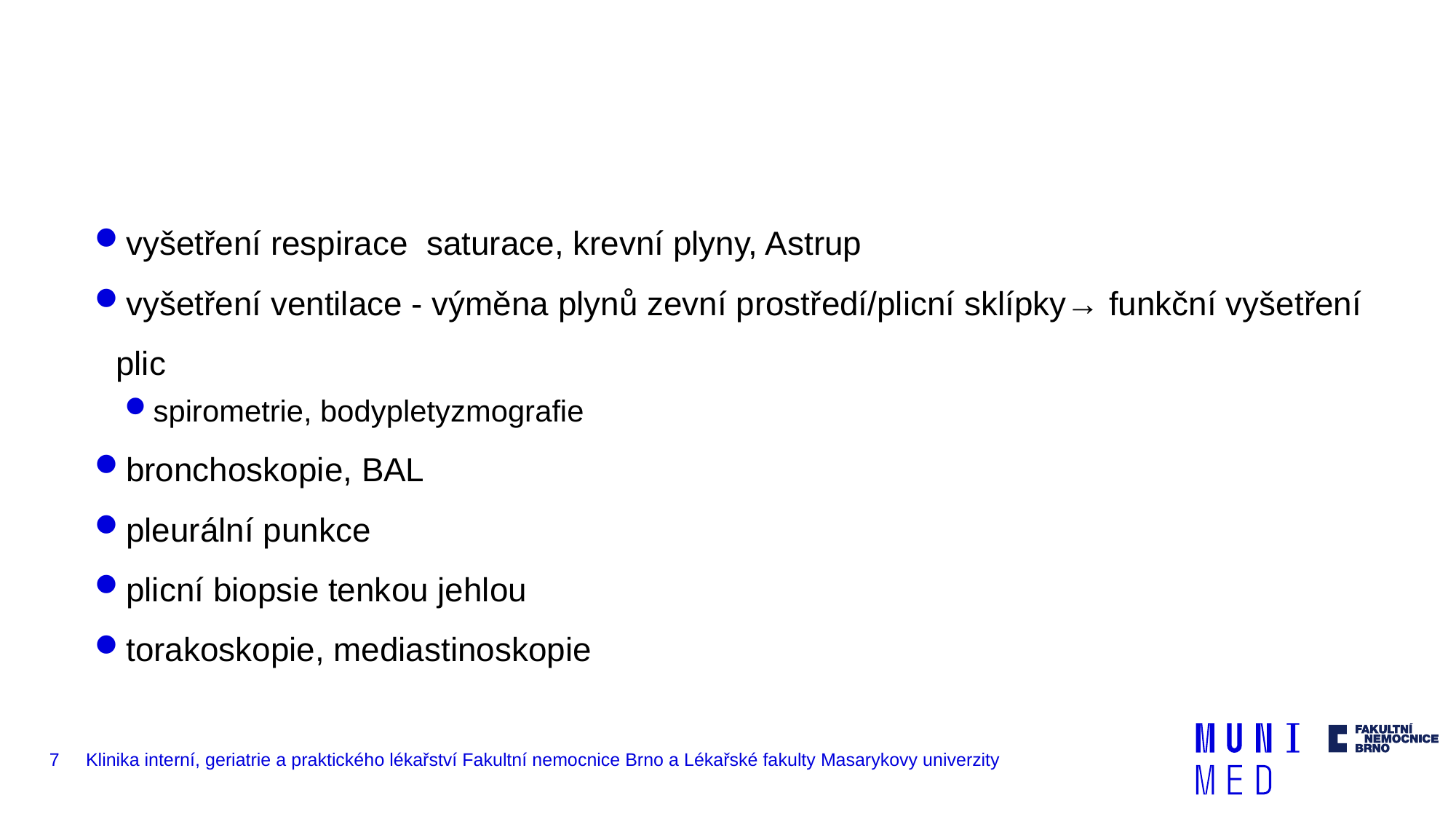

vyšetření respirace  saturace, krevní plyny, Astrup
vyšetření ventilace - výměna plynů zevní prostředí/plicní sklípky→ funkční vyšetření plic
spirometrie, bodypletyzmografie
bronchoskopie, BAL
pleurální punkce
plicní biopsie tenkou jehlou
torakoskopie, mediastinoskopie
7
Klinika interní, geriatrie a praktického lékařství Fakultní nemocnice Brno a Lékařské fakulty Masarykovy univerzity